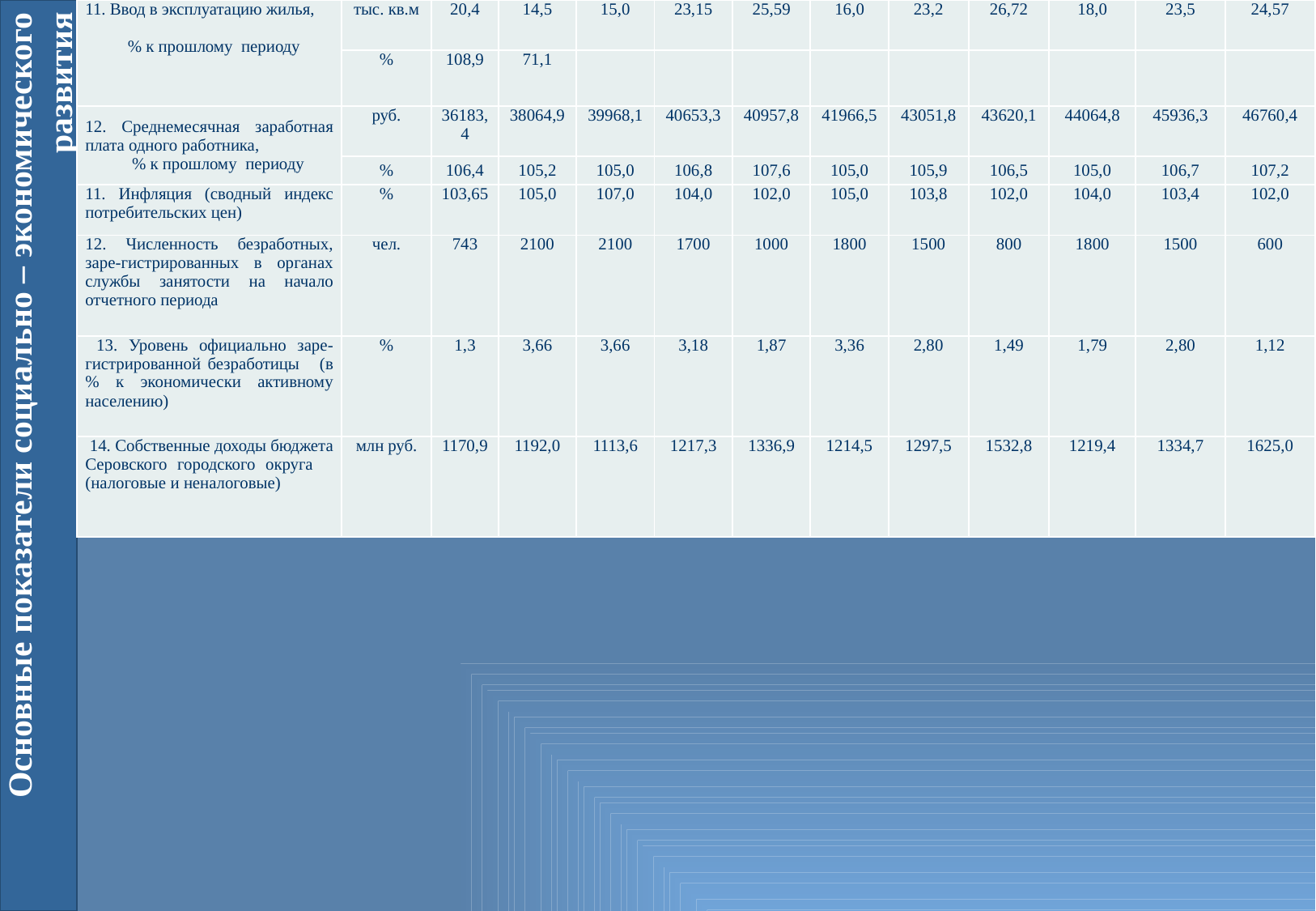

| 11. Ввод в эксплуатацию жилья, % к прошлому периоду | тыс. кв.м | 20,4 | 14,5 | 15,0 | 23,15 | 25,59 | 16,0 | 23,2 | 26,72 | 18,0 | 23,5 | 24,57 |
| --- | --- | --- | --- | --- | --- | --- | --- | --- | --- | --- | --- | --- |
|  | % | 108,9 | 71,1 |  |  |  |  |  |  |  |  |  |
| 12. Среднемесячная заработная плата одного работника, % к прошлому периоду | руб. | 36183,4 | 38064,9 | 39968,1 | 40653,3 | 40957,8 | 41966,5 | 43051,8 | 43620,1 | 44064,8 | 45936,3 | 46760,4 |
|  | % | 106,4 | 105,2 | 105,0 | 106,8 | 107,6 | 105,0 | 105,9 | 106,5 | 105,0 | 106,7 | 107,2 |
| 11. Инфляция (сводный индекс потребительских цен) | % | 103,65 | 105,0 | 107,0 | 104,0 | 102,0 | 105,0 | 103,8 | 102,0 | 104,0 | 103,4 | 102,0 |
| 12. Численность безработных, заре-гистрированных в органах службы занятости на начало отчетного периода | чел. | 743 | 2100 | 2100 | 1700 | 1000 | 1800 | 1500 | 800 | 1800 | 1500 | 600 |
| 13. Уровень официально заре-гистрированной безработицы (в % к экономически активному населению) | % | 1,3 | 3,66 | 3,66 | 3,18 | 1,87 | 3,36 | 2,80 | 1,49 | 1,79 | 2,80 | 1,12 |
| 14. Собственные доходы бюджета Серовского городского округа (налоговые и неналоговые) | млн руб. | 1170,9 | 1192,0 | 1113,6 | 1217,3 | 1336,9 | 1214,5 | 1297,5 | 1532,8 | 1219,4 | 1334,7 | 1625,0 |
Основные показатели социально – экономического развития